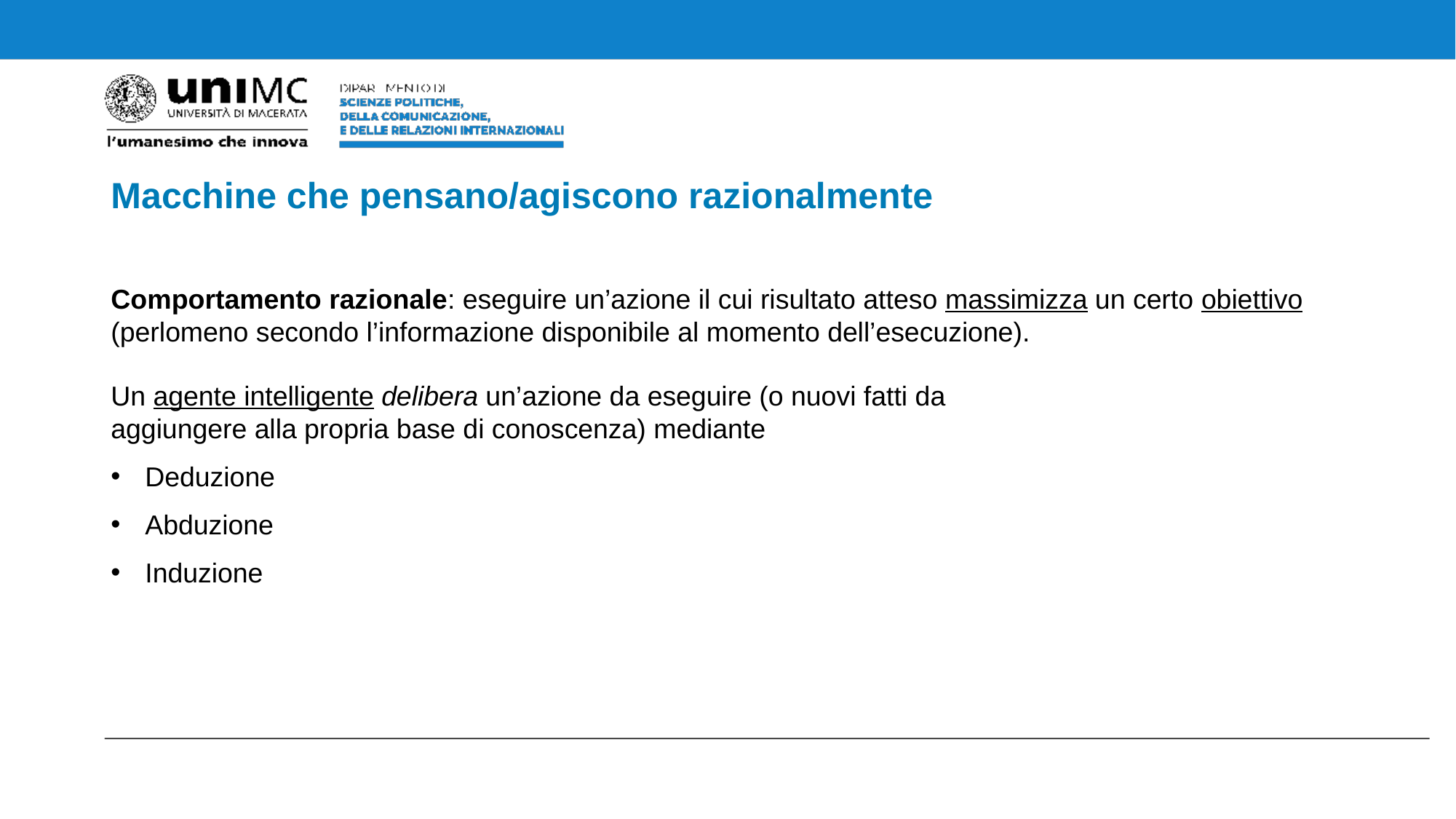

Macchine che pensano/agiscono razionalmente
Comportamento razionale: eseguire un’azione il cui risultato atteso massimizza un certo obiettivo (perlomeno secondo l’informazione disponibile al momento dell’esecuzione).
Un agente intelligente delibera un’azione da eseguire (o nuovi fatti da aggiungere alla propria base di conoscenza) mediante
Deduzione
Abduzione
Induzione